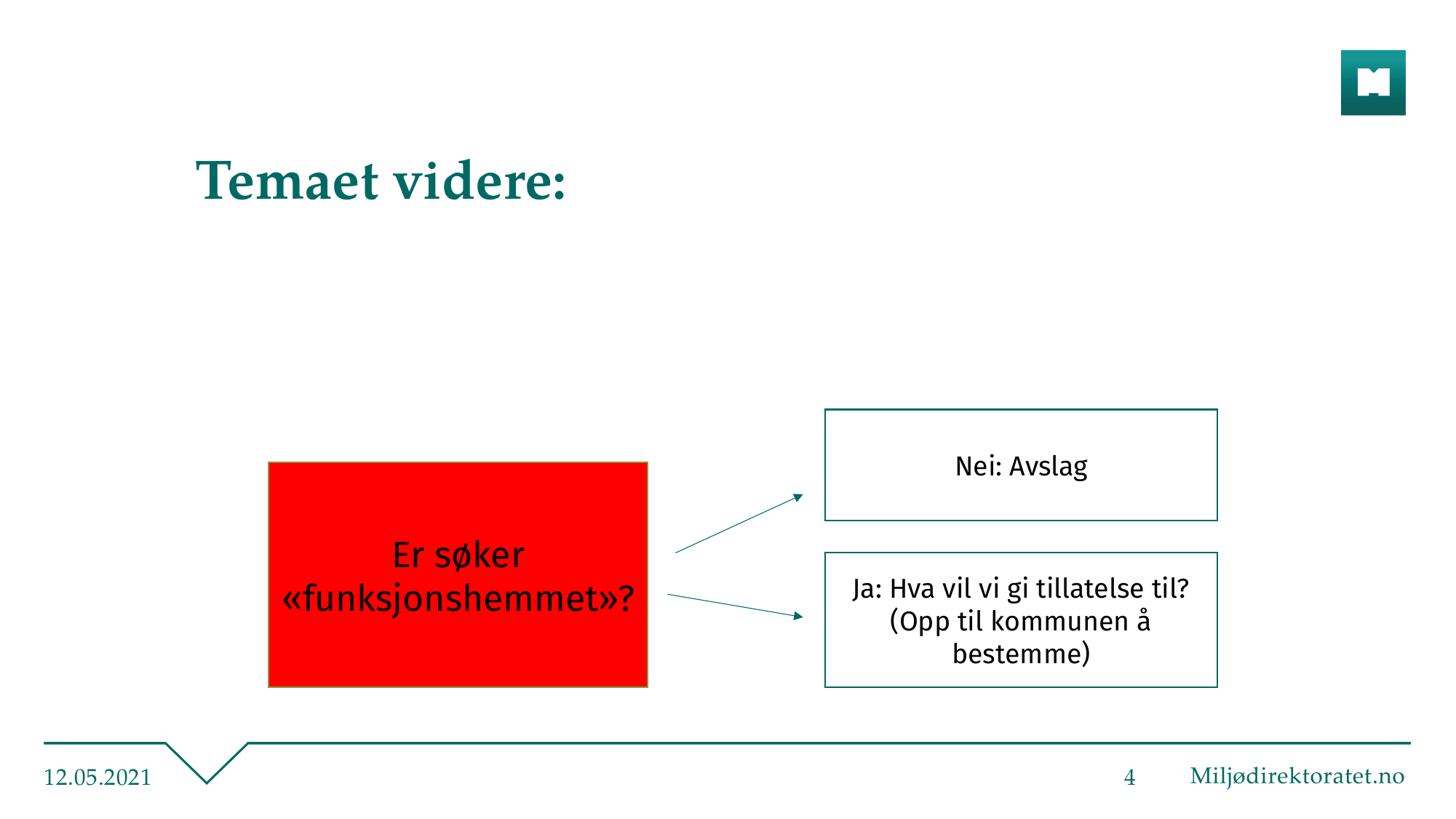

# Temaet videre:

Nei: Avslag
Er søker «funksjonshemmet»?
Ja: Hva vil vi gi tillatelse til?
(Opp til kommunen å bestemme)
12.05.2021

4